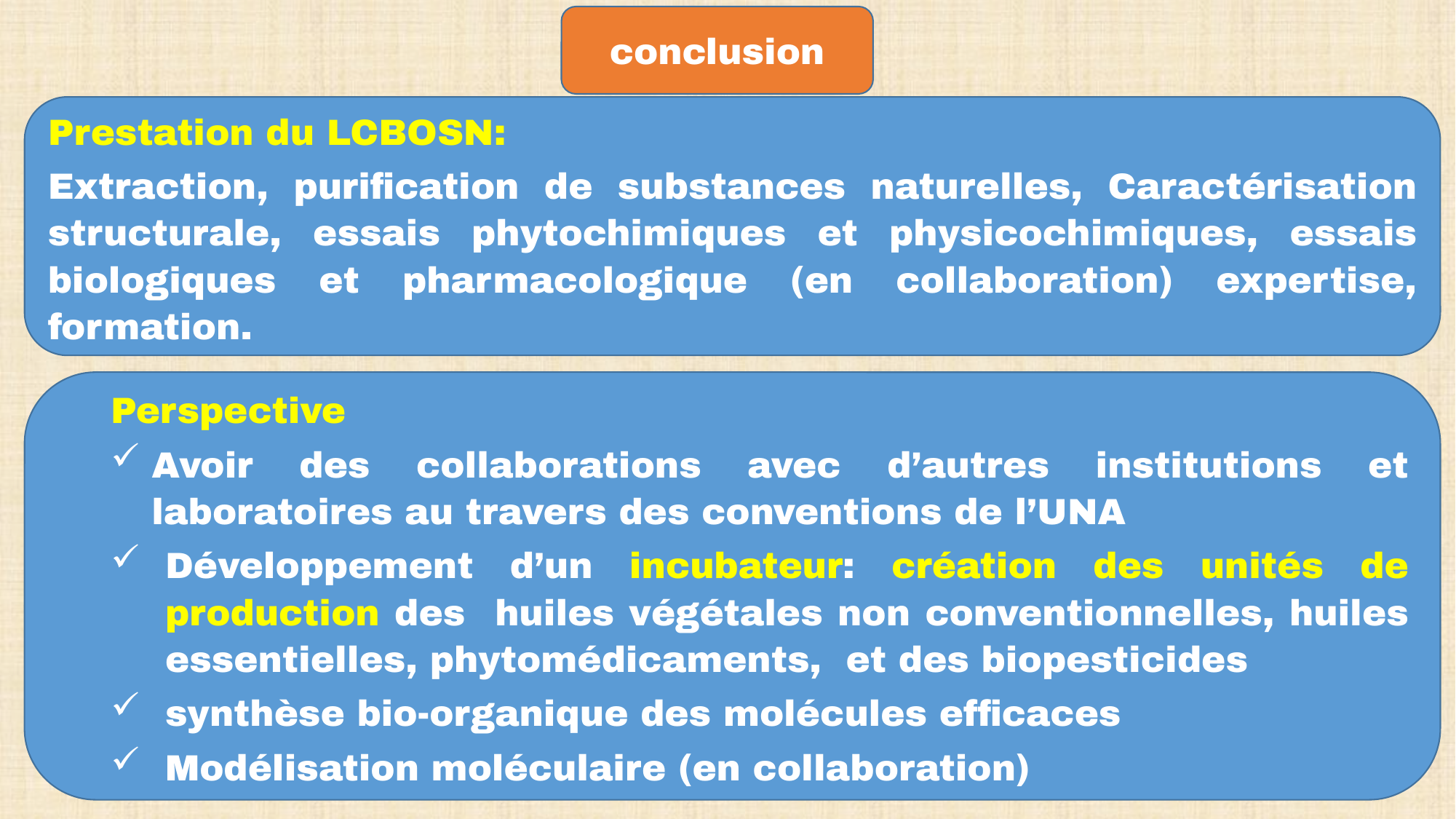

conclusion
Prestation du LCBOSN:
Extraction, purification de substances naturelles, Caractérisation structurale, essais phytochimiques et physicochimiques, essais biologiques et pharmacologique (en collaboration) expertise, formation.
Perspective
Avoir des collaborations avec d’autres institutions et laboratoires au travers des conventions de l’UNA
Développement d’un incubateur: création des unités de production des  huiles végétales non conventionnelles, huiles essentielles, phytomédicaments,  et des biopesticides
synthèse bio-organique des molécules efficaces
Modélisation moléculaire (en collaboration)
Perspective
Avoir des collaborations avec d’autres institutions et laboratoires au travers des conventions de l’UNA
Développement d’un incubateur     création des unités de production des  huiles végétales non conventionnelles, huiles essentielles, phytomédicaments,  et des biopesticides
synthèse bio-organique
Modélisation moléculaire (en collaboration)